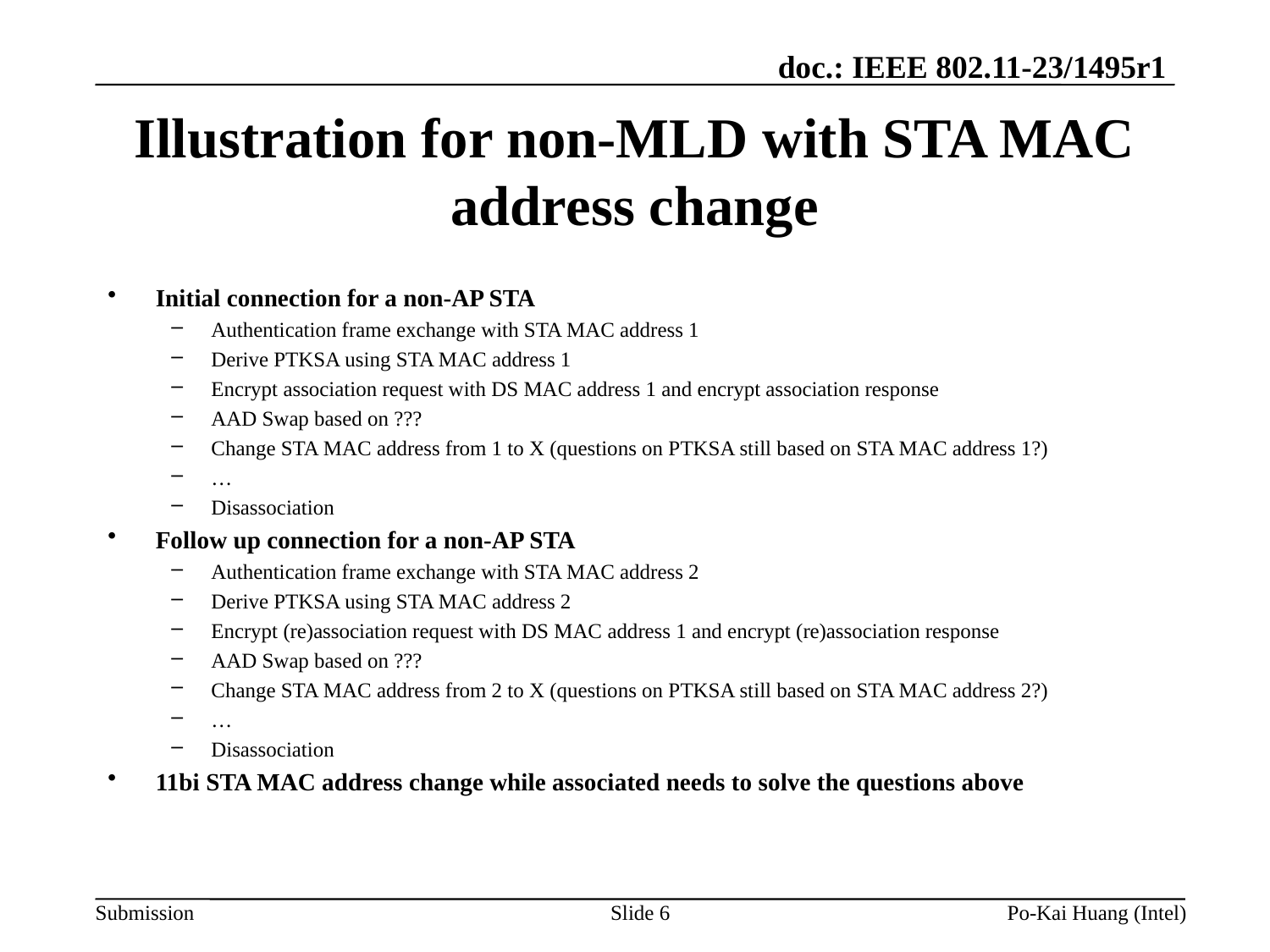

# Illustration for non-MLD with STA MAC address change
Initial connection for a non-AP STA
Authentication frame exchange with STA MAC address 1
Derive PTKSA using STA MAC address 1
Encrypt association request with DS MAC address 1 and encrypt association response
AAD Swap based on ???
Change STA MAC address from 1 to X (questions on PTKSA still based on STA MAC address 1?)
…
Disassociation
Follow up connection for a non-AP STA
Authentication frame exchange with STA MAC address 2
Derive PTKSA using STA MAC address 2
Encrypt (re)association request with DS MAC address 1 and encrypt (re)association response
AAD Swap based on ???
Change STA MAC address from 2 to X (questions on PTKSA still based on STA MAC address 2?)
…
Disassociation
11bi STA MAC address change while associated needs to solve the questions above

Slide 6
Po-Kai Huang (Intel)